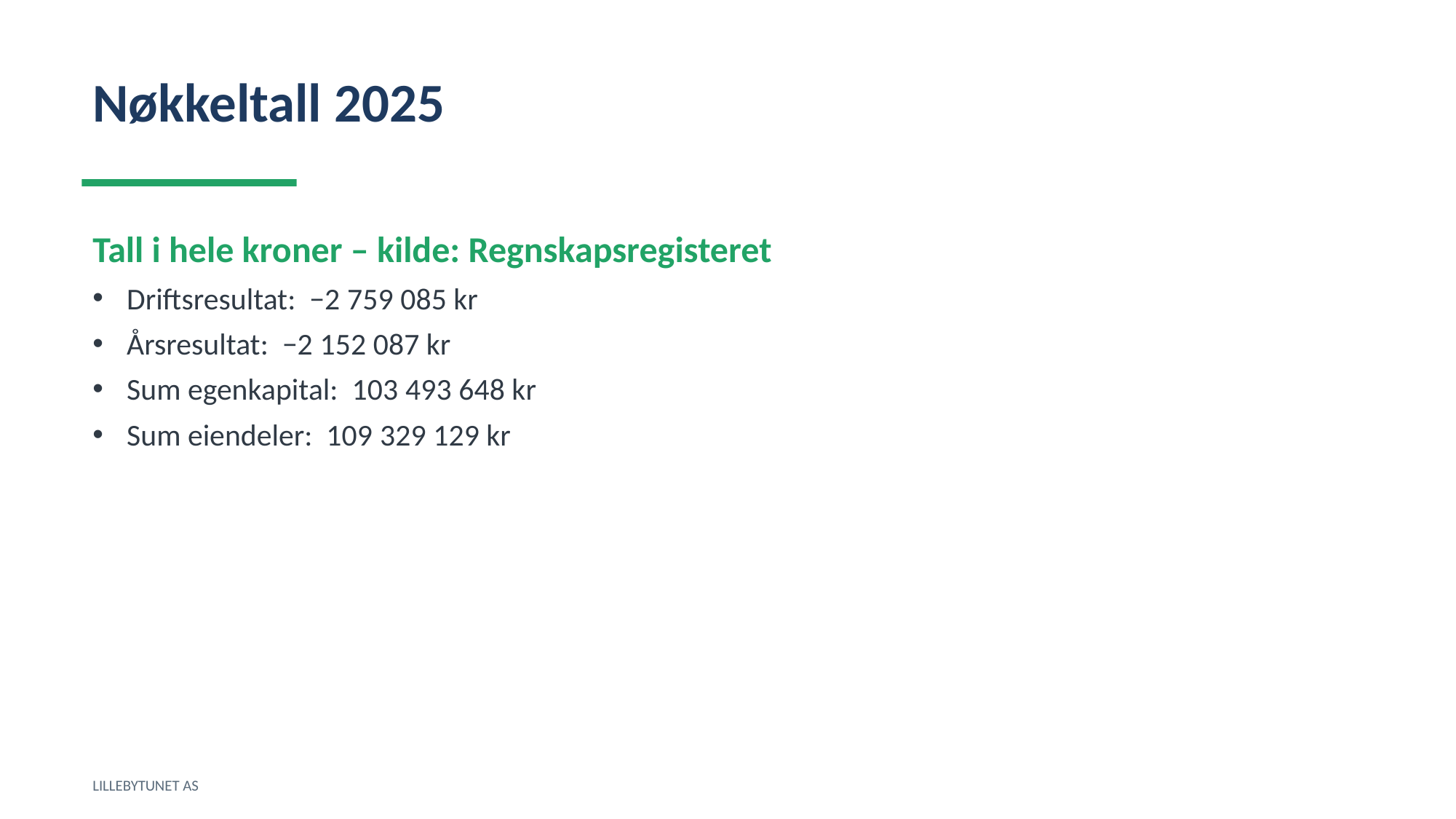

Nøkkeltall 2025

Tall i hele kroner – kilde: Regnskapsregisteret
Driftsresultat:  −2 759 085 kr
Årsresultat:  −2 152 087 kr
Sum egenkapital:  103 493 648 kr
Sum eiendeler:  109 329 129 kr
LILLEBYTUNET AS